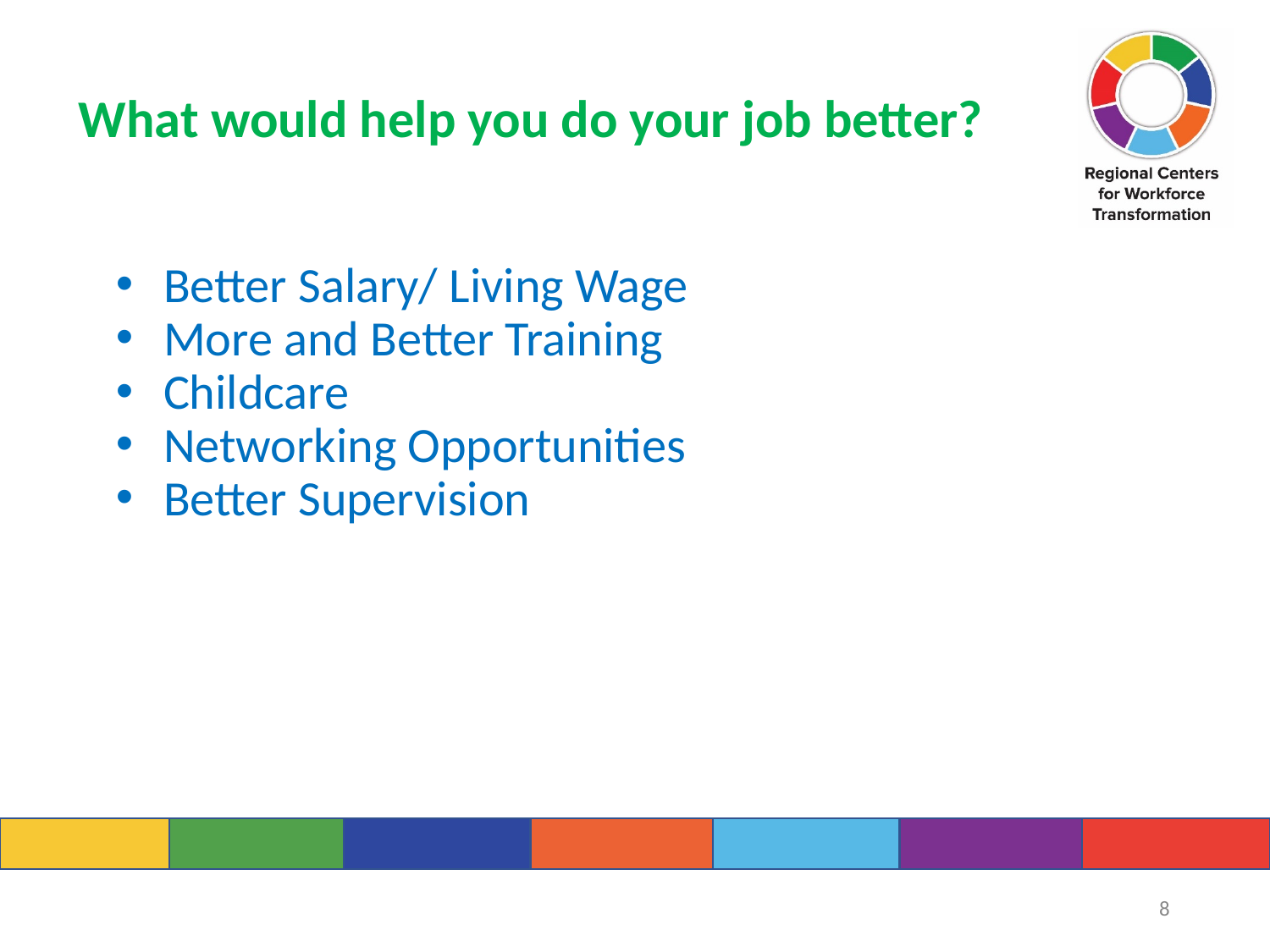

# What would help you do your job better?
Better Salary/ Living Wage
More and Better Training
Childcare
Networking Opportunities
Better Supervision
8